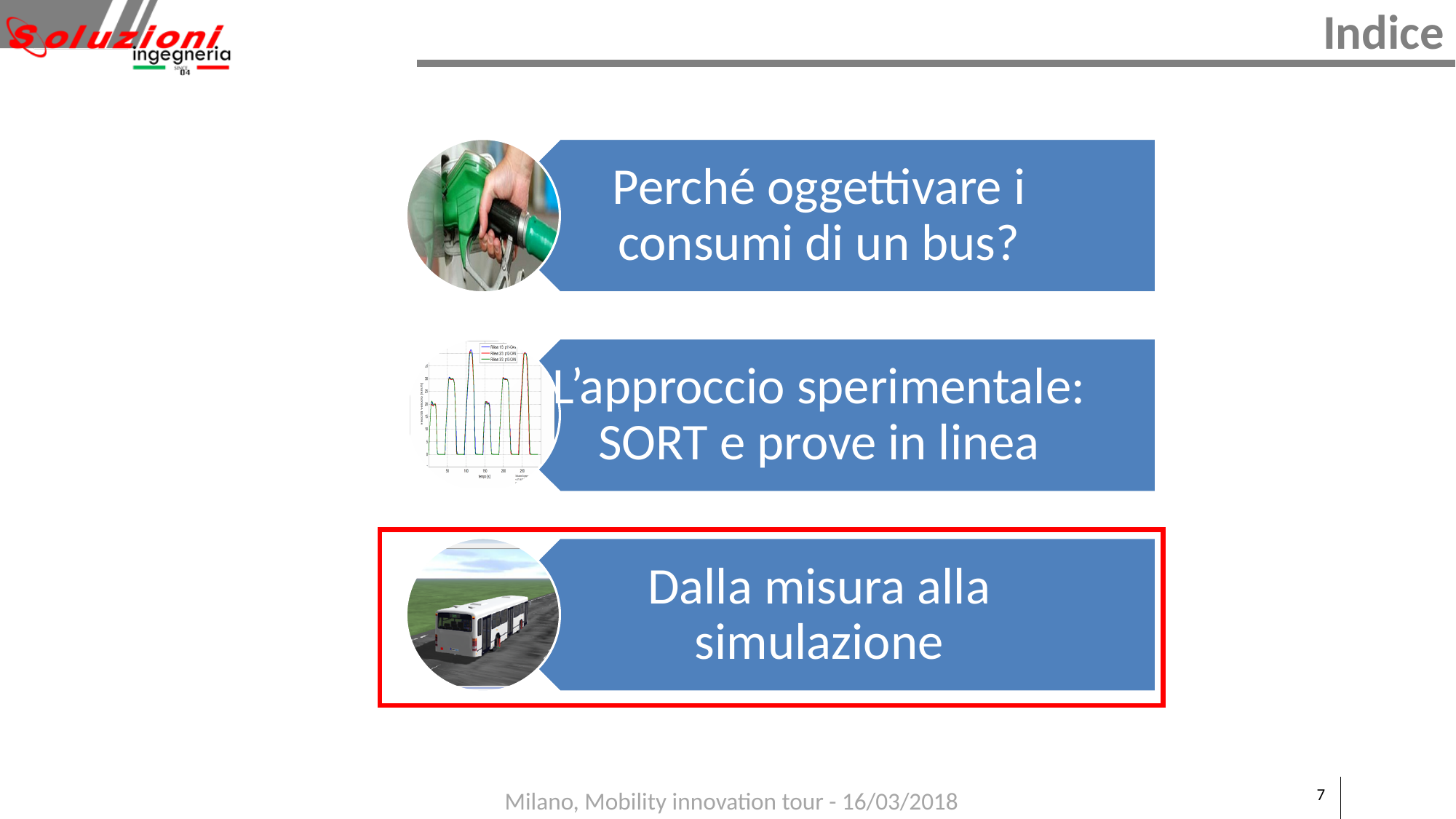

Indice
Perché oggettivare i consumi di un bus?
L’approccio sperimentale: SORT e prove in linea
Dalla misura alla simulazione